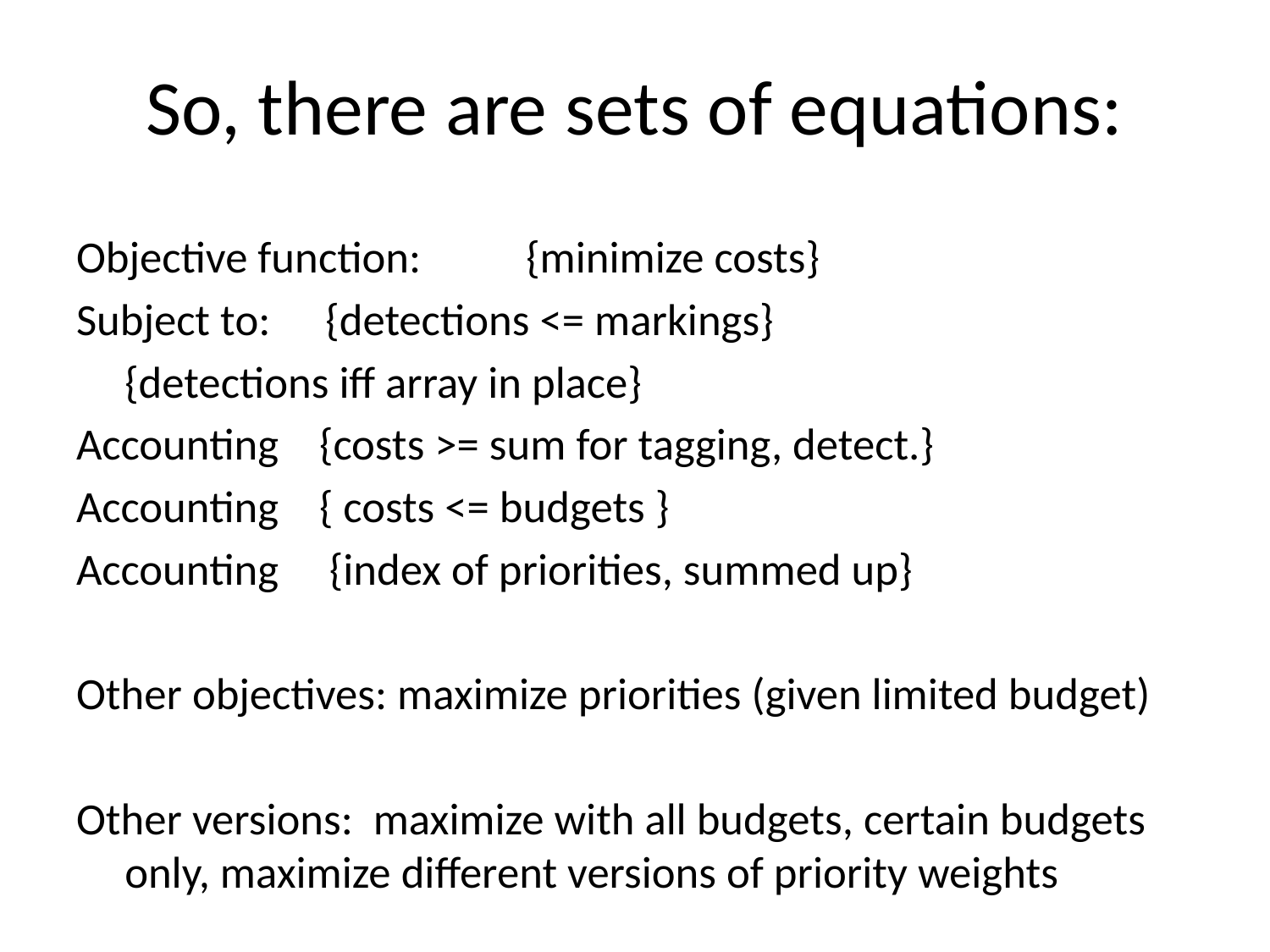

# So, there are sets of equations:
Objective function: 	{minimize costs}
Subject to:		{detections <= markings}
				{detections iff array in place}
Accounting    {costs >= sum for tagging, detect.}
Accounting    { costs <= budgets }
Accounting     {index of priorities, summed up}

Other objectives: maximize priorities (given limited budget)

Other versions:  maximize with all budgets, certain budgets only, maximize different versions of priority weights